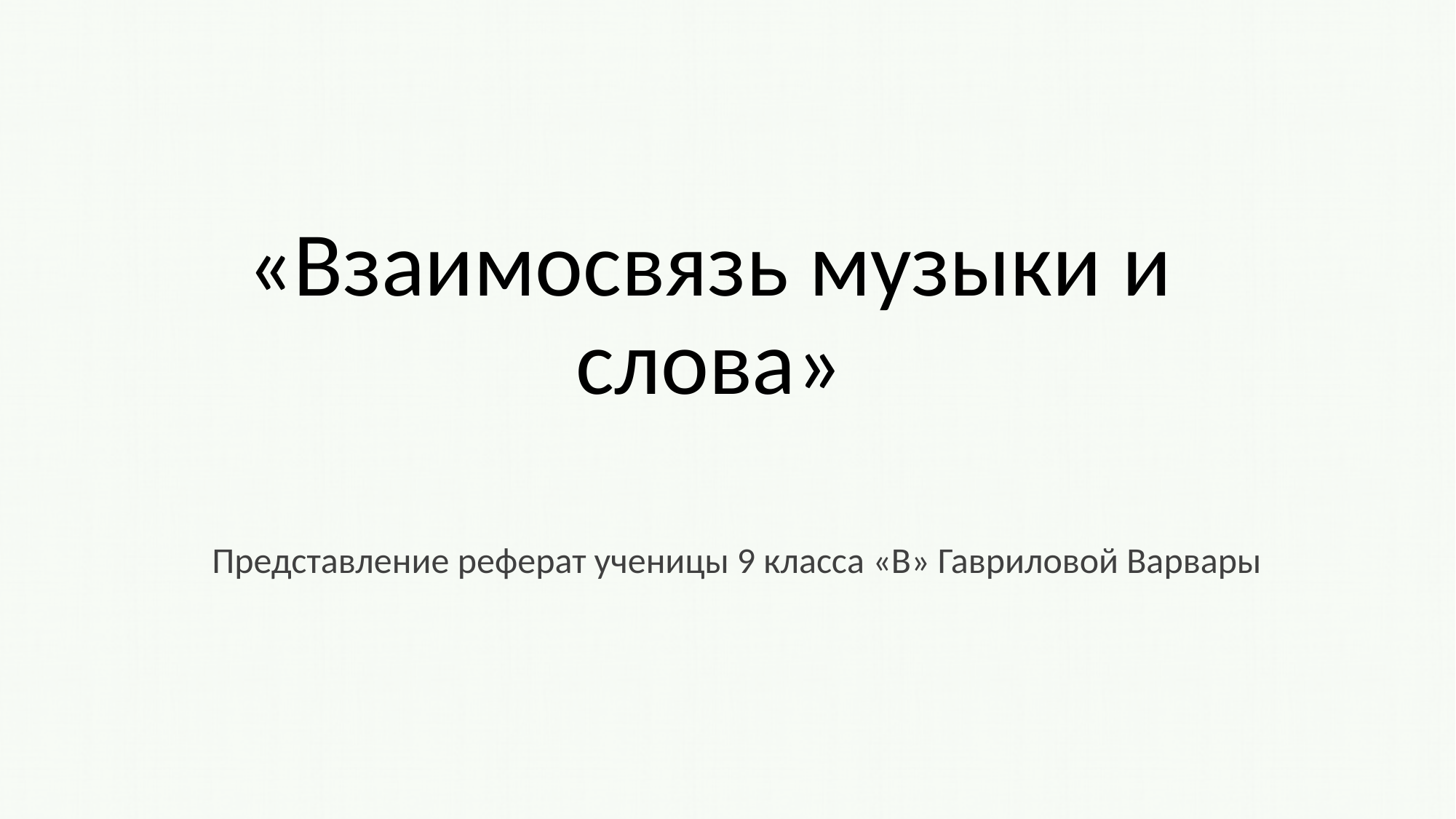

# «Взаимосвязь музыки и слова»
Представление реферат ученицы 9 класса «В» Гавриловой Варвары